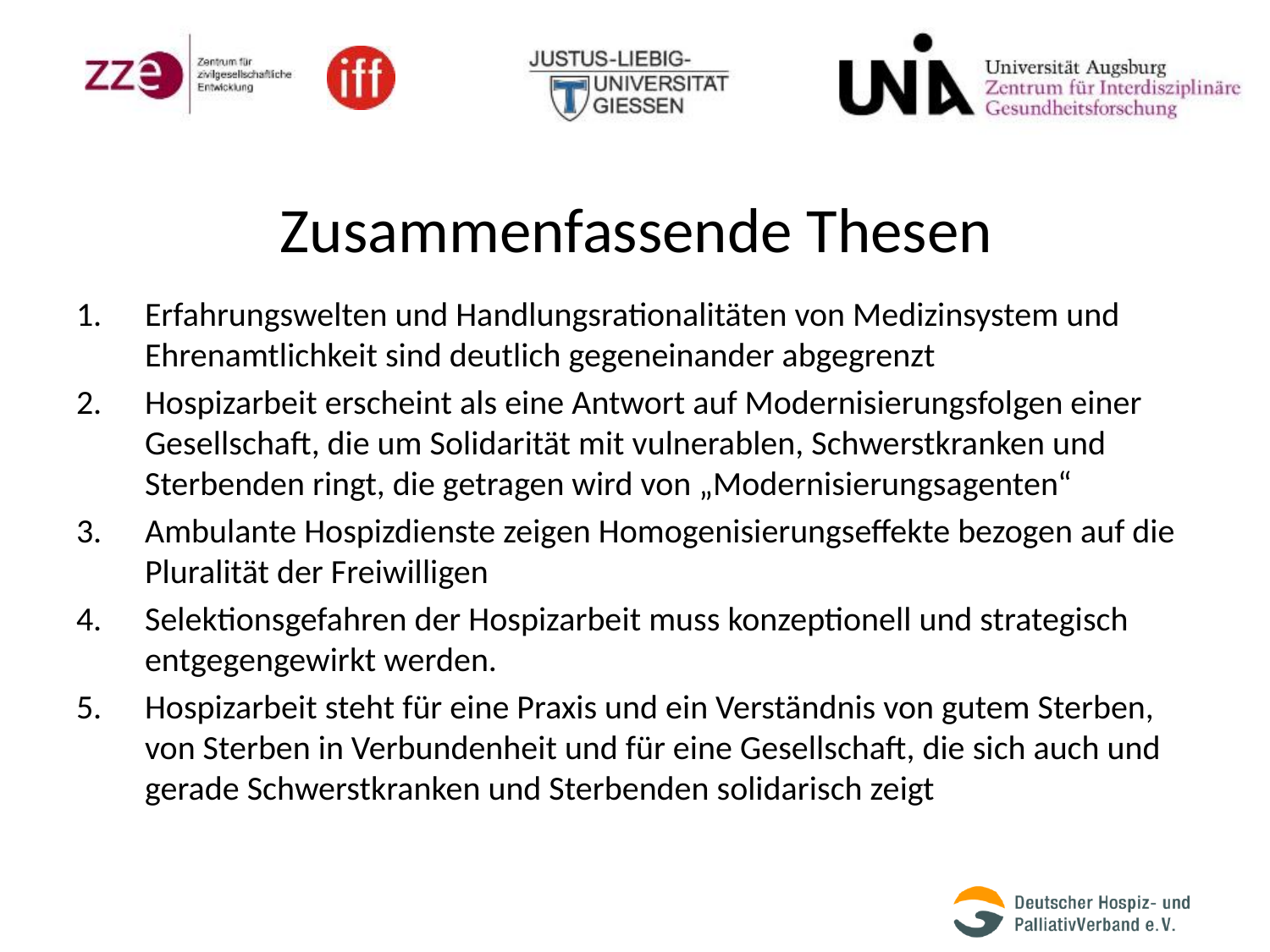

# Zusammenfassende Thesen
Erfahrungswelten und Handlungsrationalitäten von Medizinsystem und Ehrenamtlichkeit sind deutlich gegeneinander abgegrenzt
Hospizarbeit erscheint als eine Antwort auf Modernisierungsfolgen einer Gesellschaft, die um Solidarität mit vulnerablen, Schwerstkranken und Sterbenden ringt, die getragen wird von „Modernisierungsagenten“
Ambulante Hospizdienste zeigen Homogenisierungseffekte bezogen auf die Pluralität der Freiwilligen
Selektionsgefahren der Hospizarbeit muss konzeptionell und strategisch entgegengewirkt werden.
Hospizarbeit steht für eine Praxis und ein Verständnis von gutem Sterben, von Sterben in Verbundenheit und für eine Gesellschaft, die sich auch und gerade Schwerstkranken und Sterbenden solidarisch zeigt